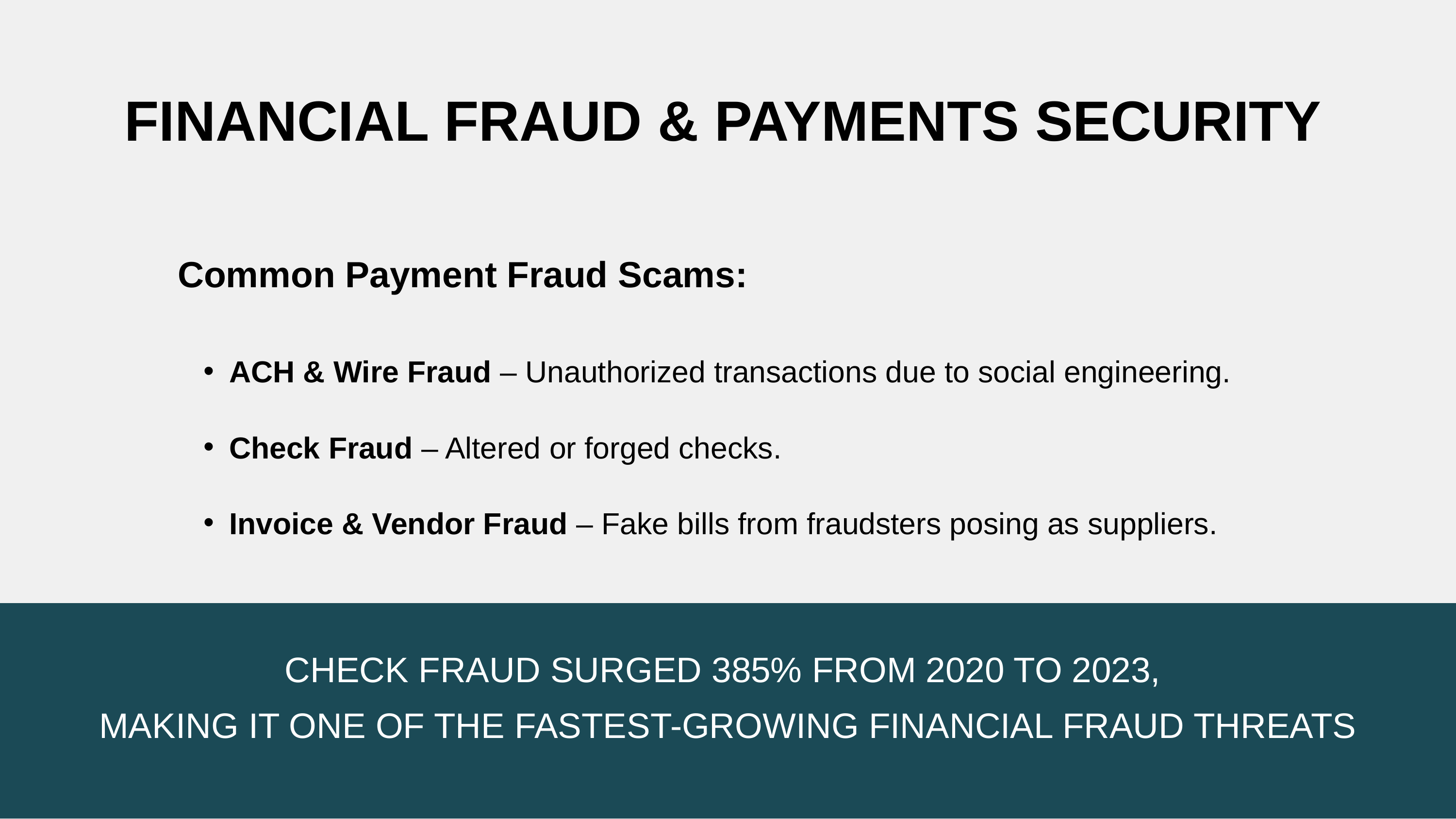

FINANCIAL FRAUD & PAYMENTS SECURITY
Common Payment Fraud Scams:
ACH & Wire Fraud – Unauthorized transactions due to social engineering.
Check Fraud – Altered or forged checks.
Invoice & Vendor Fraud – Fake bills from fraudsters posing as suppliers.

CHECK FRAUD SURGED 385% FROM 2020 TO 2023,
MAKING IT ONE OF THE FASTEST-GROWING FINANCIAL FRAUD THREATS